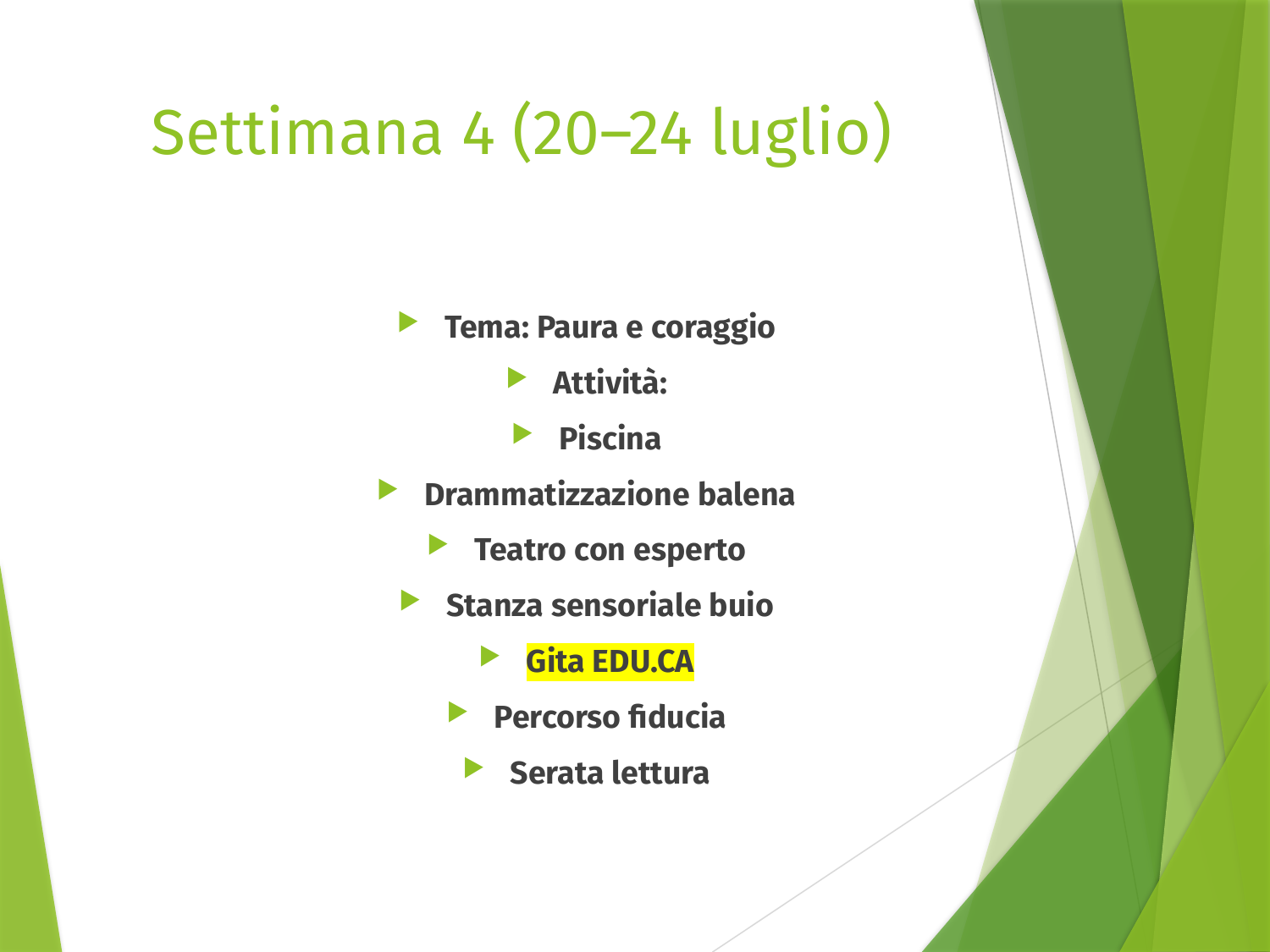

# Settimana 4 (20–24 luglio)
Tema: Paura e coraggio
Attività:
Piscina
Drammatizzazione balena
Teatro con esperto
Stanza sensoriale buio
Gita EDU.CA
Percorso fiducia
Serata lettura